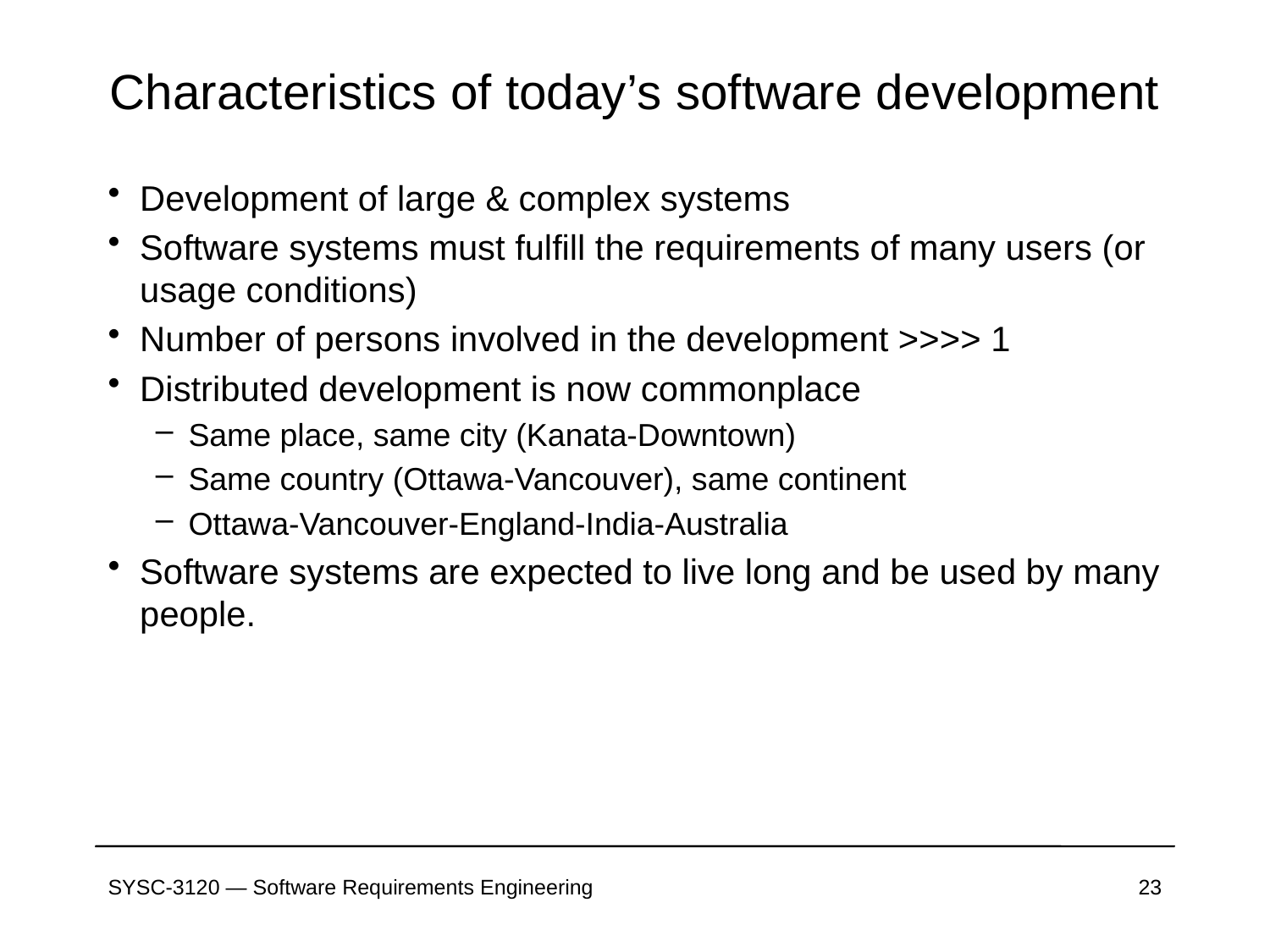

# Characteristics of today’s software development
Development of large & complex systems
Software systems must fulfill the requirements of many users (or usage conditions)
Number of persons involved in the development >>>> 1
Distributed development is now commonplace
Same place, same city (Kanata-Downtown)
Same country (Ottawa-Vancouver), same continent
Ottawa-Vancouver-England-India-Australia
Software systems are expected to live long and be used by many people.

SYSC-3120 — Software Requirements Engineering
23